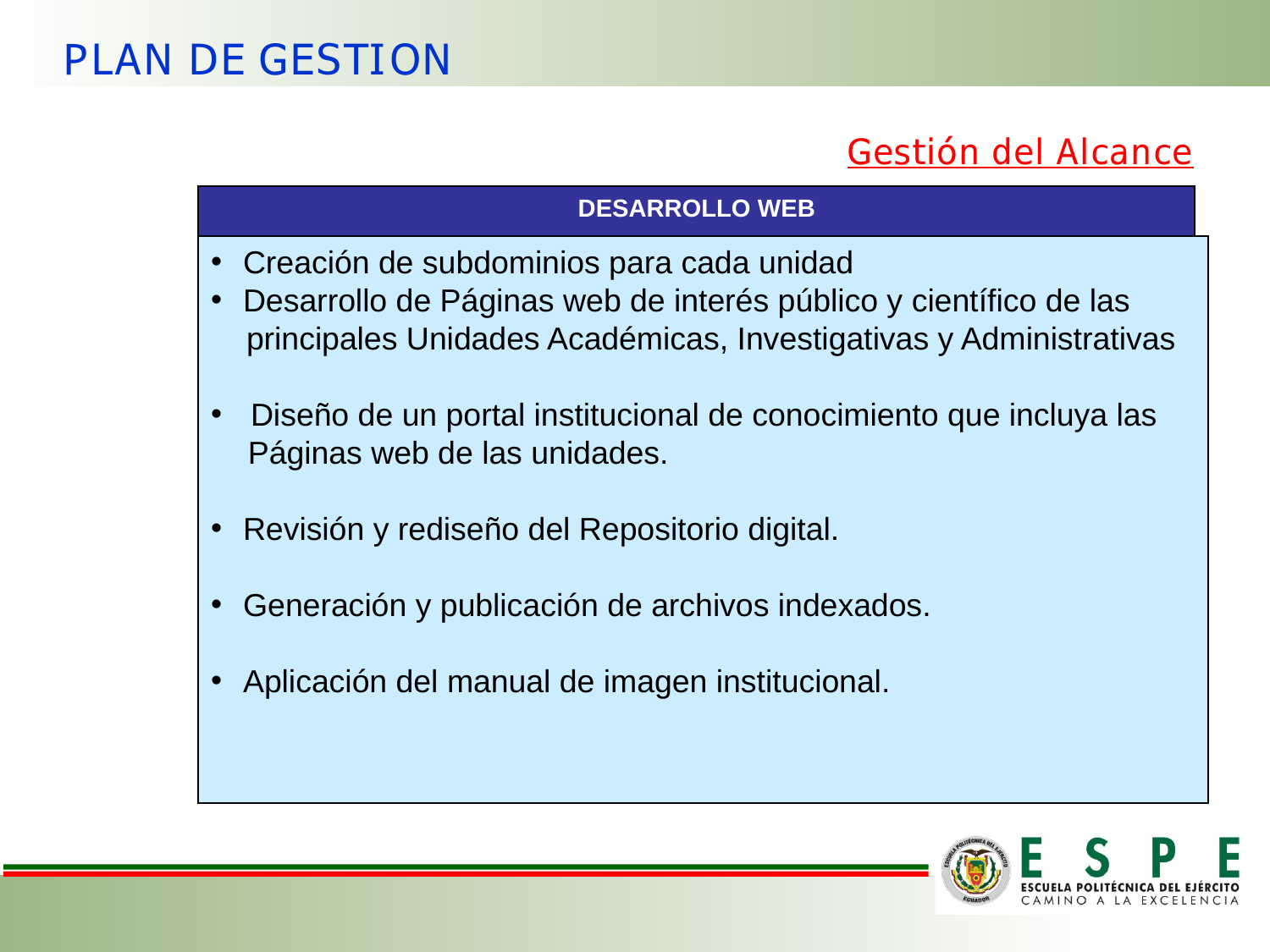

PLAN DE GESTION
Gestión del Alcance
DESARROLLO WEB
Creación de subdominios para cada unidad
Desarrollo de Páginas web de interés público y científico de las
    principales Unidades Académicas, Investigativas y Administrativas

Diseño de un portal institucional de conocimiento que incluya las
Páginas web de las unidades.

Revisión y rediseño del Repositorio digital.

Generación y publicación de archivos indexados.

Aplicación del manual de imagen institucional.